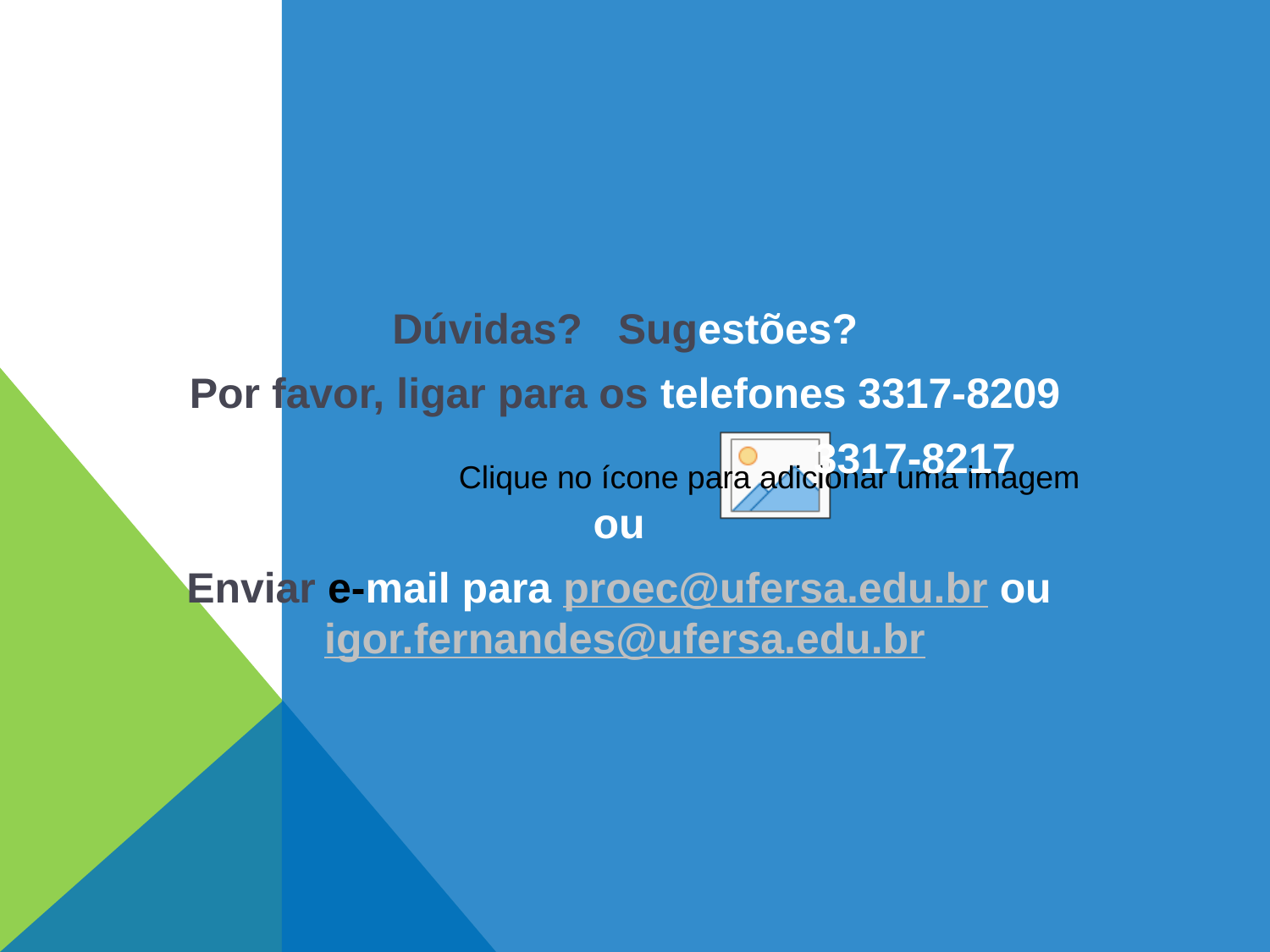

Dúvidas?   Sugestões?
Por favor, ligar para os telefones 3317-8209
				       3317-8217
ou
Enviar e-mail para proec@ufersa.edu.br ou igor.fernandes@ufersa.edu.br

#